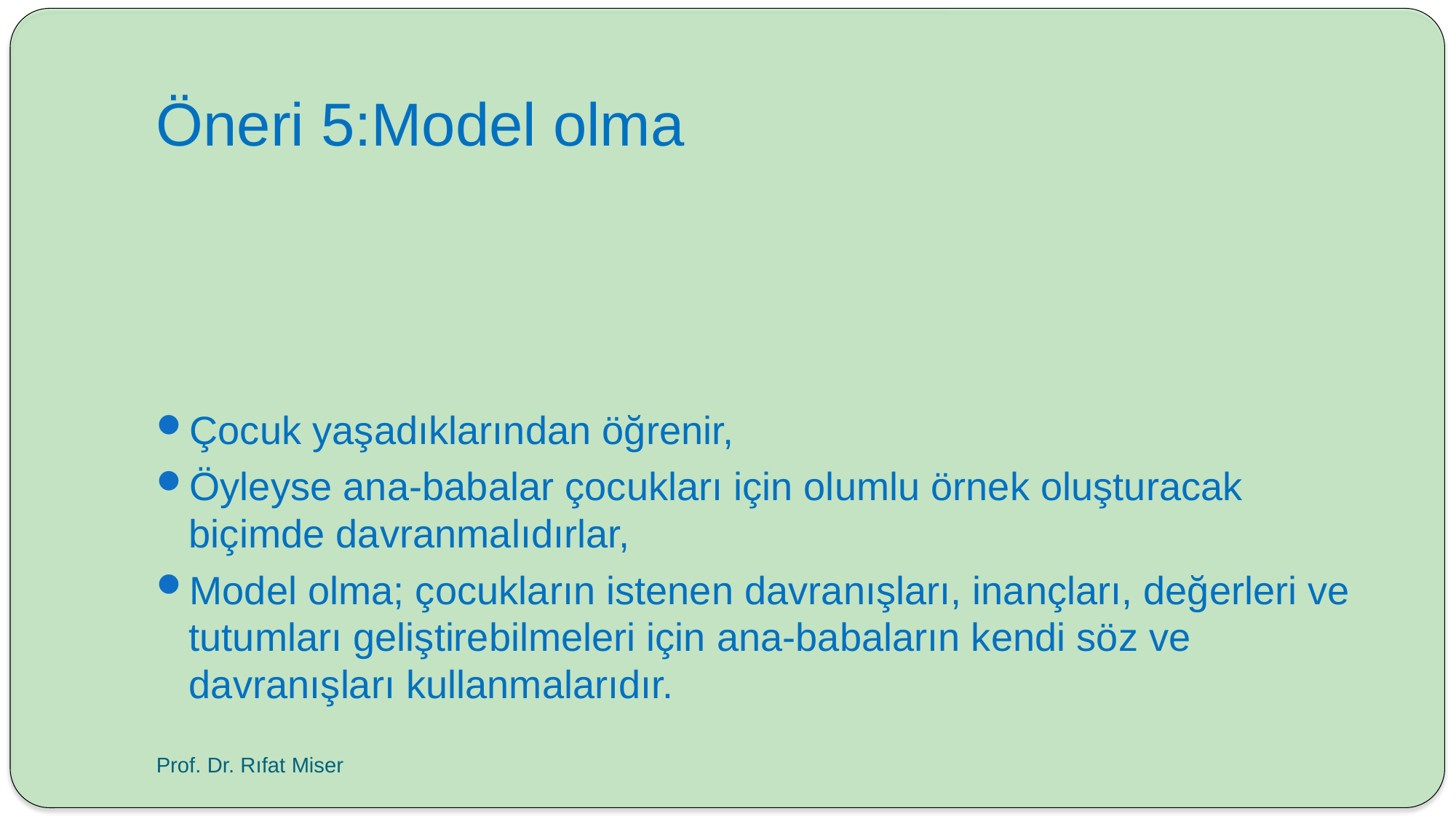

# Öneri 5:Model olma
Çocuk yaşadıklarından öğrenir,
Öyleyse ana-babalar çocukları için olumlu örnek oluşturacak biçimde davranmalıdırlar,
Model olma; çocukların istenen davranışları, inançları, değerleri ve tutumları geliştirebilmeleri için ana-babaların kendi söz ve davranışları kullanmalarıdır.
Prof. Dr. Rıfat Miser